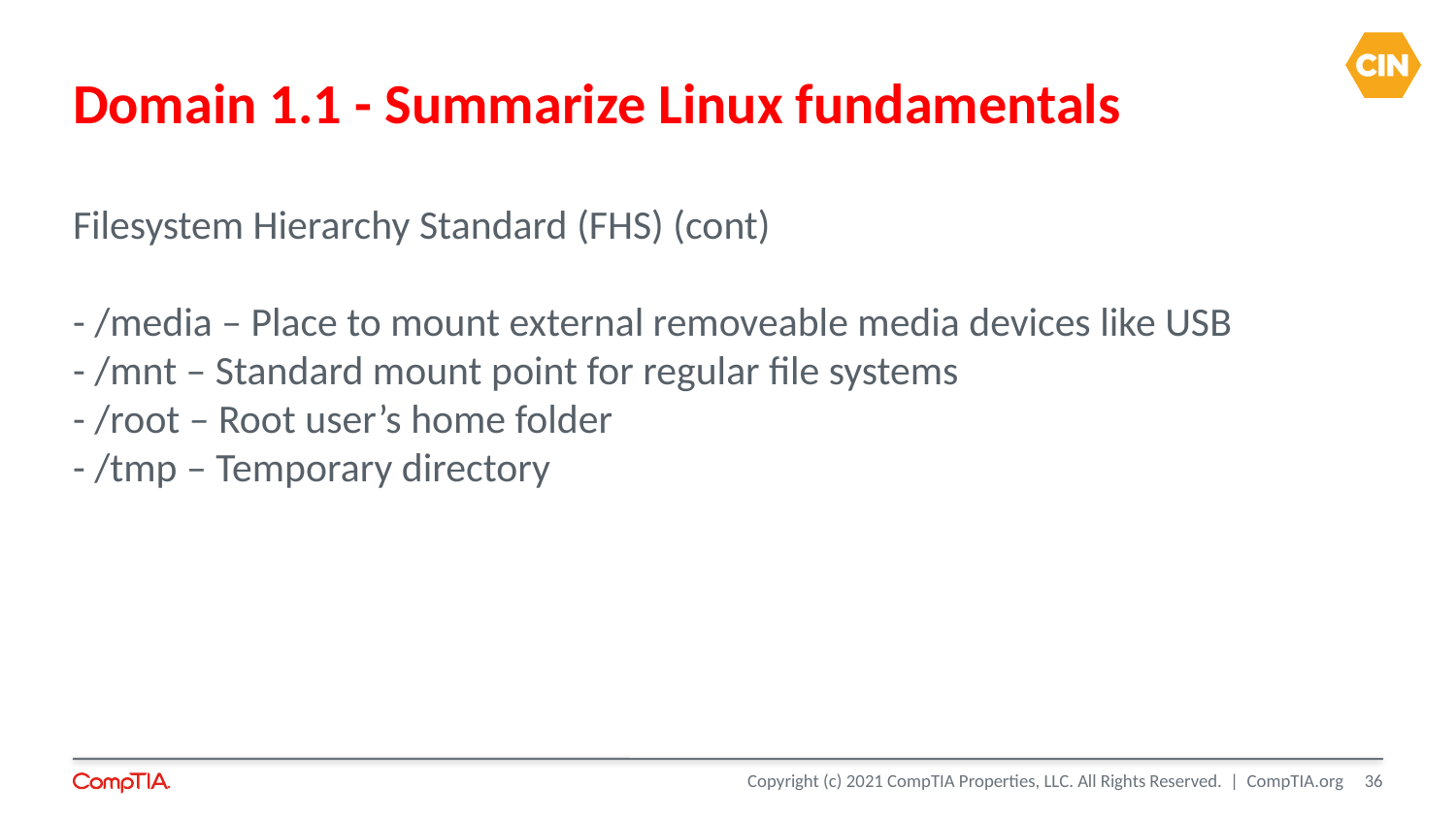

Domain 1.1 - Summarize Linux fundamentals
Filesystem Hierarchy Standard (FHS) (cont)

- /media – Place to mount external removeable media devices like USB
- /mnt – Standard mount point for regular file systems
- /root – Root user’s home folder
- /tmp – Temporary directory
36